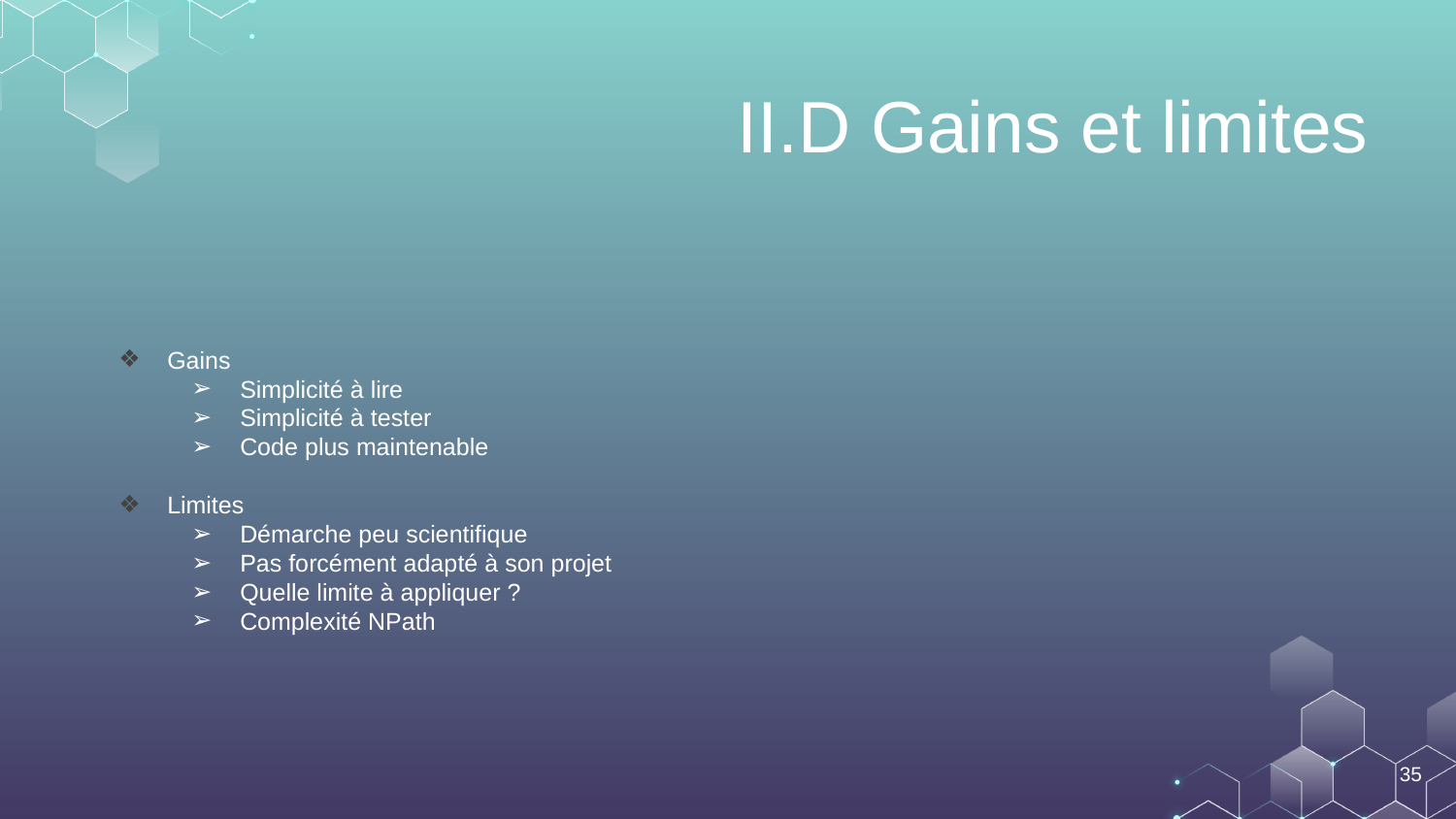

# II.D Gains et limites
Gains
Simplicité à lire
Simplicité à tester
Code plus maintenable

Limites
Démarche peu scientifique
Pas forcément adapté à son projet
Quelle limite à appliquer ?
Complexité NPath
35